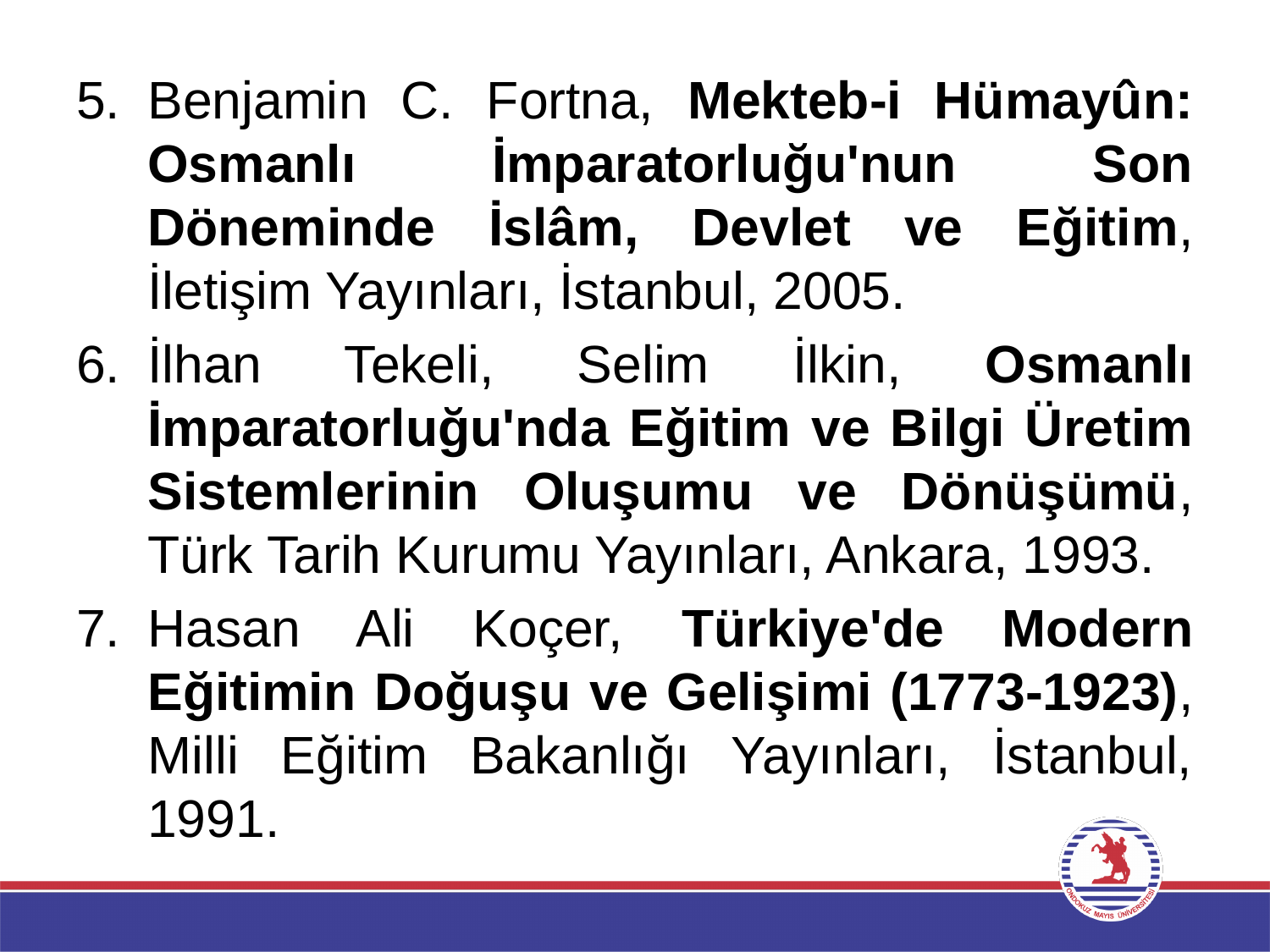

Benjamin C. Fortna, Mekteb-i Hümayûn: Osmanlı İmparatorluğu'nun Son Döneminde İslâm, Devlet ve Eğitim, İletişim Yayınları, İstanbul, 2005.
İlhan Tekeli, Selim İlkin, Osmanlı İmparatorluğu'nda Eğitim ve Bilgi Üretim Sistemlerinin Oluşumu ve Dönüşümü, Türk Tarih Kurumu Yayınları, Ankara, 1993.
Hasan Ali Koçer, Türkiye'de Modern Eğitimin Doğuşu ve Gelişimi (1773-1923), Milli Eğitim Bakanlığı Yayınları, İstanbul, 1991.